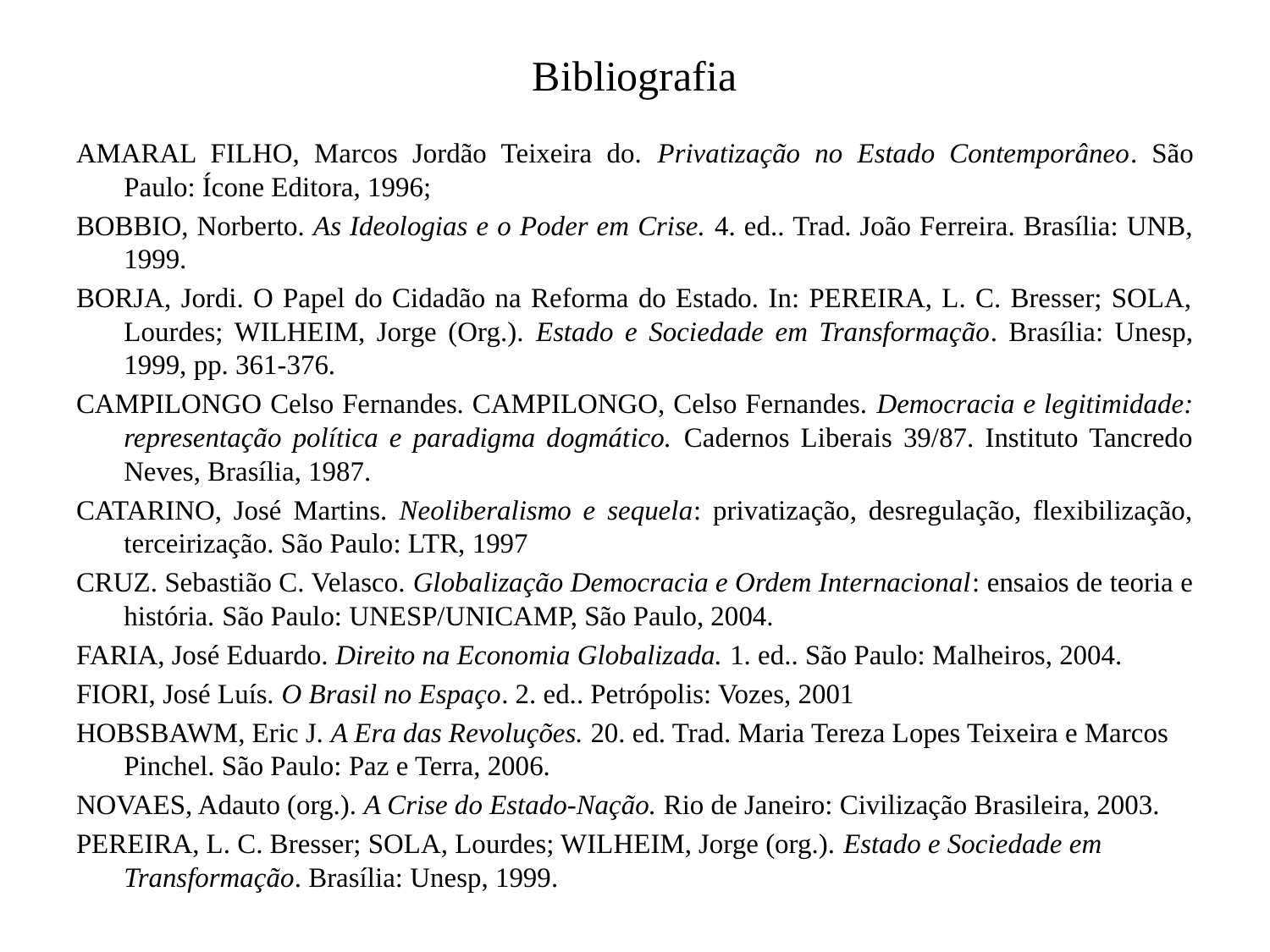

# Bibliografia
AMARAL FILHO, Marcos Jordão Teixeira do. Privatização no Estado Contemporâneo. São Paulo: Ícone Editora, 1996;
BOBBIO, Norberto. As Ideologias e o Poder em Crise. 4. ed.. Trad. João Ferreira. Brasília: UNB, 1999.
BORJA, Jordi. O Papel do Cidadão na Reforma do Estado. In: PEREIRA, L. C. Bresser; SOLA, Lourdes; WILHEIM, Jorge (Org.). Estado e Sociedade em Transformação. Brasília: Unesp, 1999, pp. 361-376.
CAMPILONGO Celso Fernandes. CAMPILONGO, Celso Fernandes. Democracia e legitimidade: representação política e paradigma dogmático. Cadernos Liberais 39/87. Instituto Tancredo Neves, Brasília, 1987.
CATARINO, José Martins. Neoliberalismo e sequela: privatização, desregulação, flexibilização, terceirização. São Paulo: LTR, 1997
CRUZ. Sebastião C. Velasco. Globalização Democracia e Ordem Internacional: ensaios de teoria e história. São Paulo: UNESP/UNICAMP, São Paulo, 2004.
FARIA, José Eduardo. Direito na Economia Globalizada. 1. ed.. São Paulo: Malheiros, 2004.
FIORI, José Luís. O Brasil no Espaço. 2. ed.. Petrópolis: Vozes, 2001
HOBSBAWM, Eric J. A Era das Revoluções. 20. ed. Trad. Maria Tereza Lopes Teixeira e Marcos Pinchel. São Paulo: Paz e Terra, 2006.
NOVAES, Adauto (org.). A Crise do Estado-Nação. Rio de Janeiro: Civilização Brasileira, 2003.
PEREIRA, L. C. Bresser; SOLA, Lourdes; WILHEIM, Jorge (org.). Estado e Sociedade em Transformação. Brasília: Unesp, 1999.